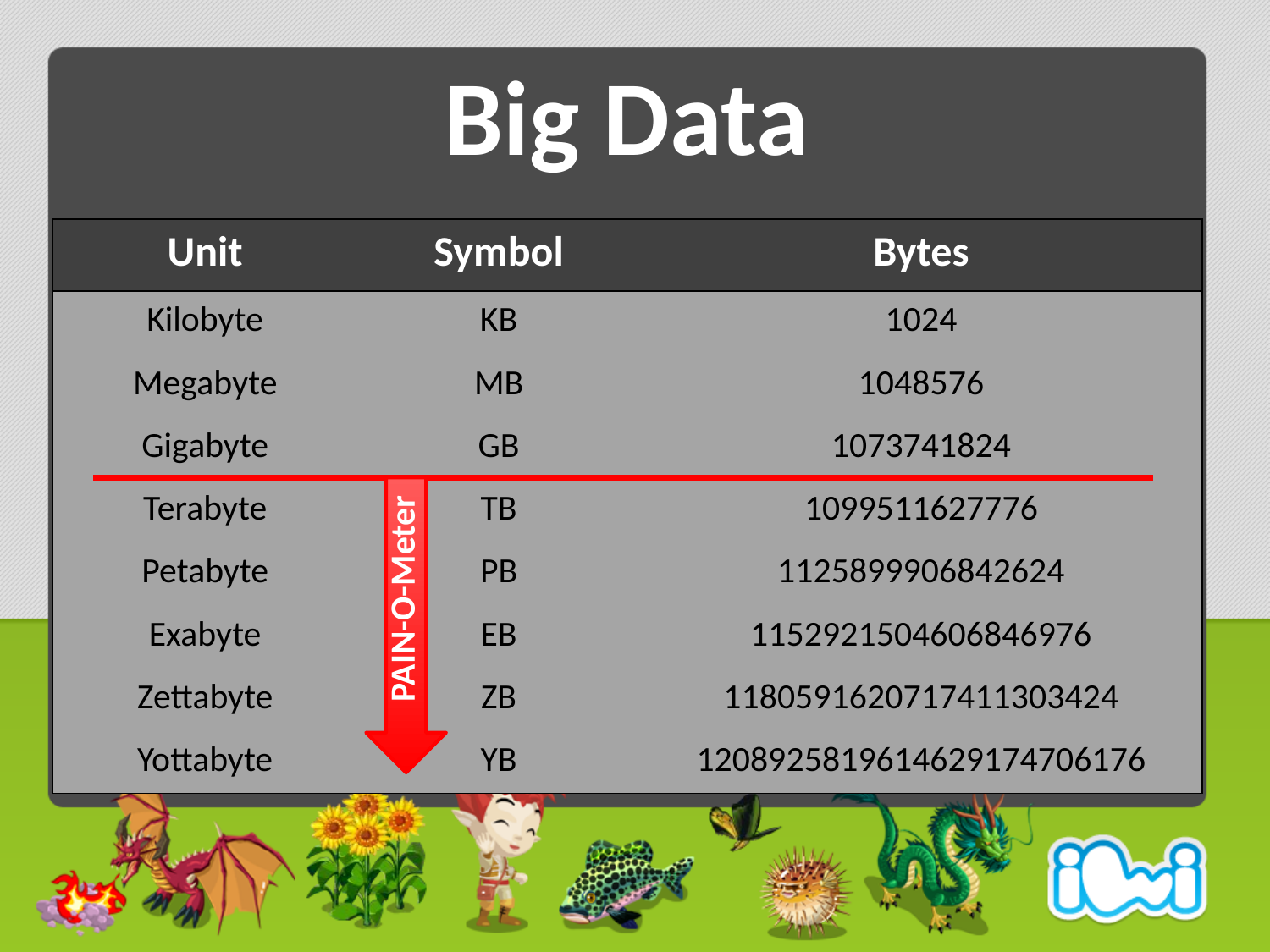

# Big Data
| Unit | Symbol | Bytes |
| --- | --- | --- |
| Kilobyte | KB | 1024 |
| Megabyte | MB | 1048576 |
| Gigabyte | GB | 1073741824 |
| Terabyte | TB | 1099511627776 |
| Petabyte | PB | 1125899906842624 |
| Exabyte | EB | 1152921504606846976 |
| Zettabyte | ZB | 1180591620717411303424 |
| Yottabyte | YB | 1208925819614629174706176 |
PAIN-O-Meter